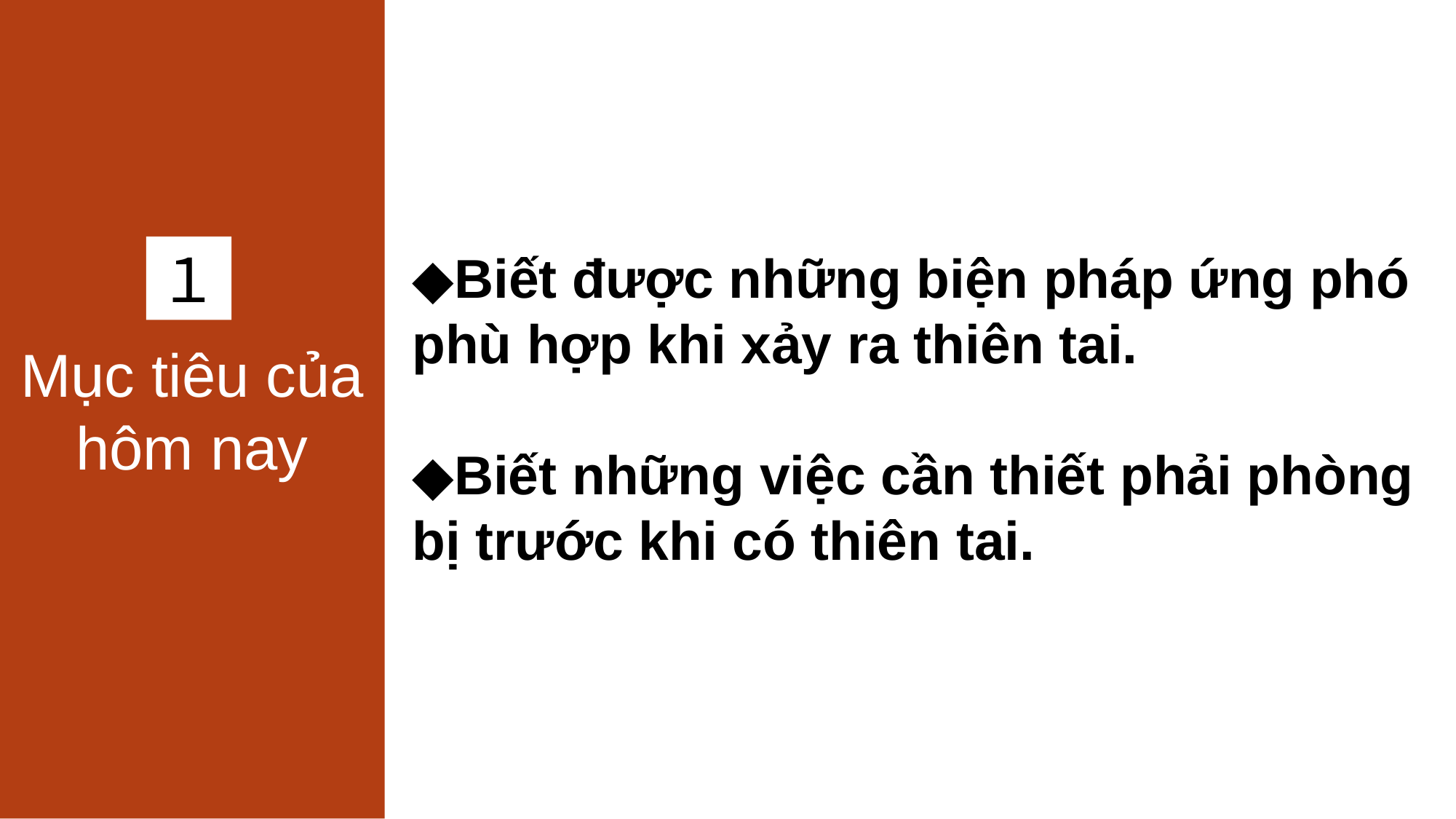

Mục tiêu của hôm nay
１
◆Biết được những biện pháp ứng phó phù hợp khi xảy ra thiên tai.

◆Biết những việc cần thiết phải phòng bị trước khi có thiên tai.